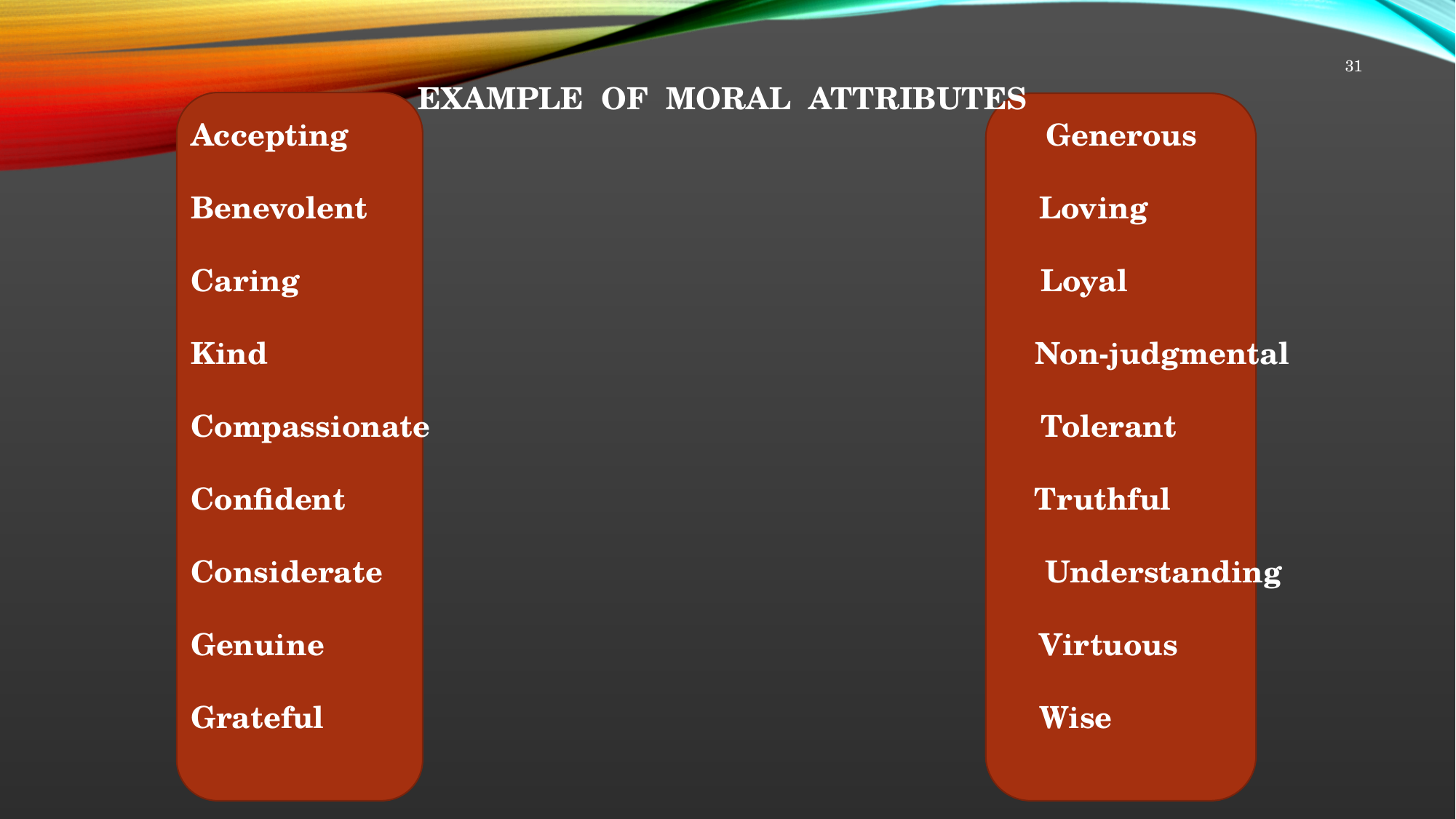

31
EXAMPLE  OF  MORAL  ATTRIBUTES

Accepting                                                                                Generous

Benevolent                                                                             Loving

Caring                                                                                     Loyal

Kind                                                                                        Non-judgmental

Compassionate                                                                      Tolerant

Confident                                                                               Truthful

Considerate                                                                            Understanding

Genuine                                                                                  Virtuous

Grateful                                                                                  Wise